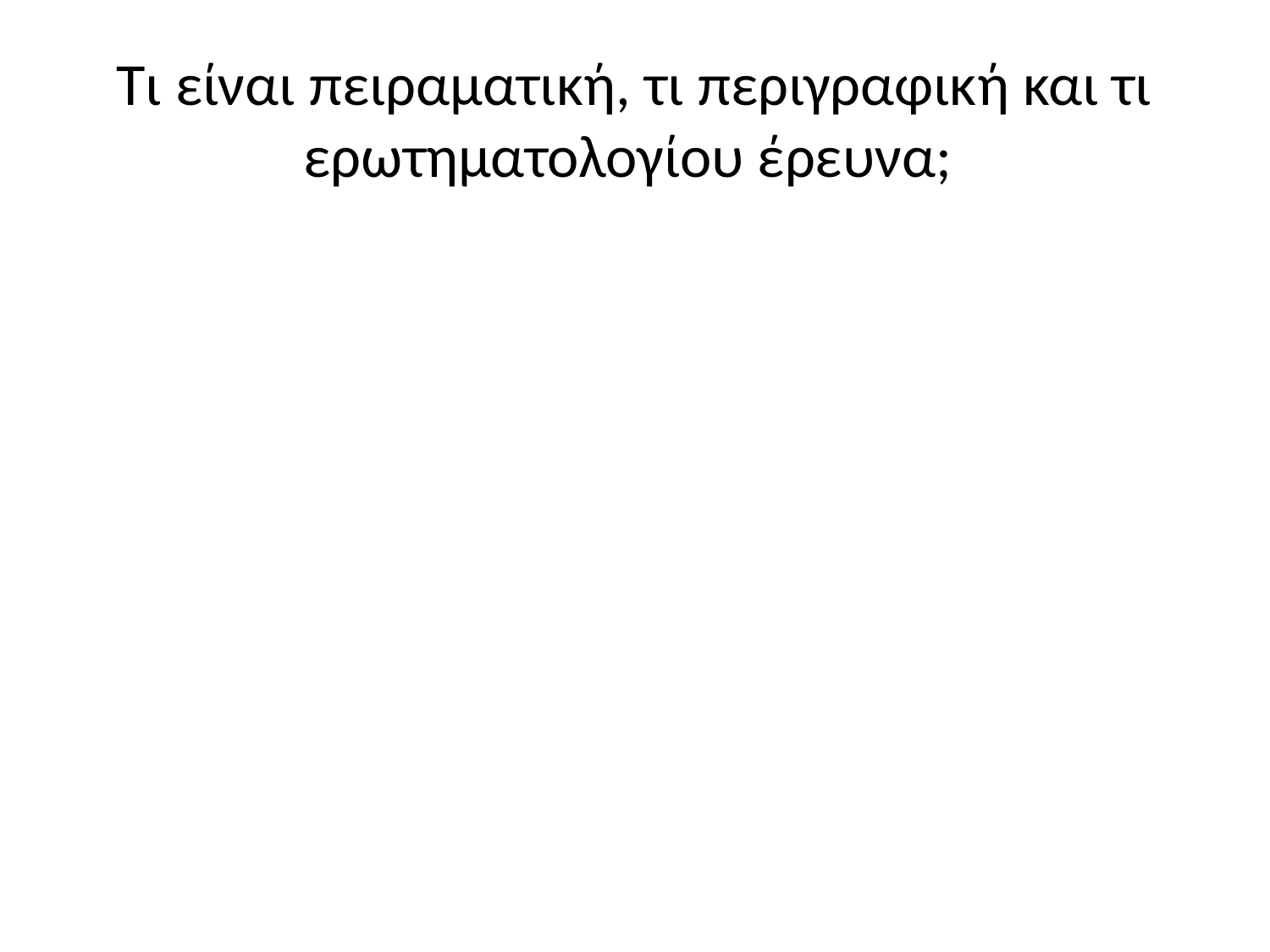

# Τι είναι πειραματική, τι περιγραφική και τι ερωτηματολογίου έρευνα;